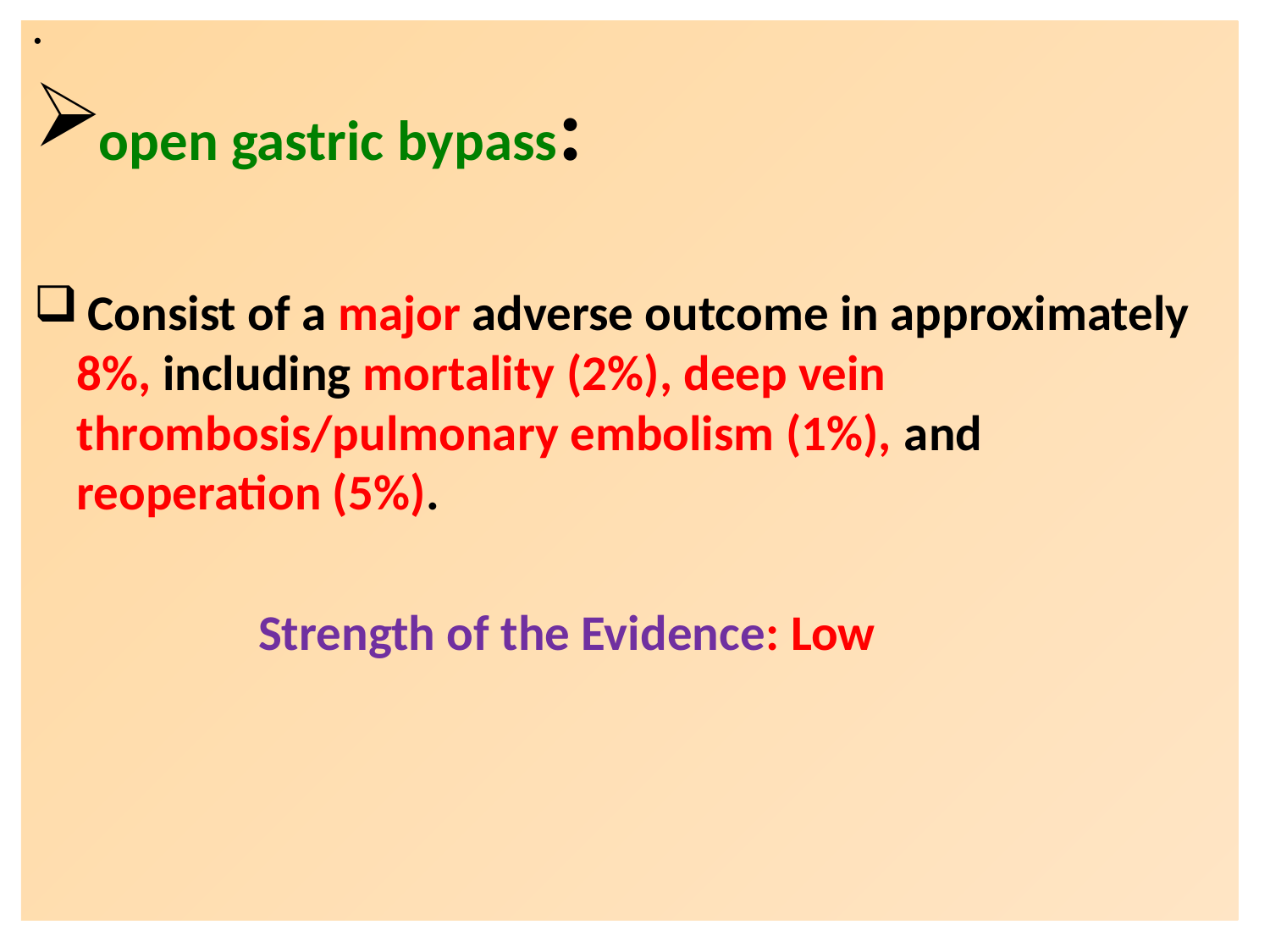

#

 open gastric bypass:

 Consist of a major adverse outcome in approximately 8%, including mortality (2%), deep vein thrombosis/pulmonary embolism (1%), and reoperation (5%).

                    Strength of the Evidence: Low